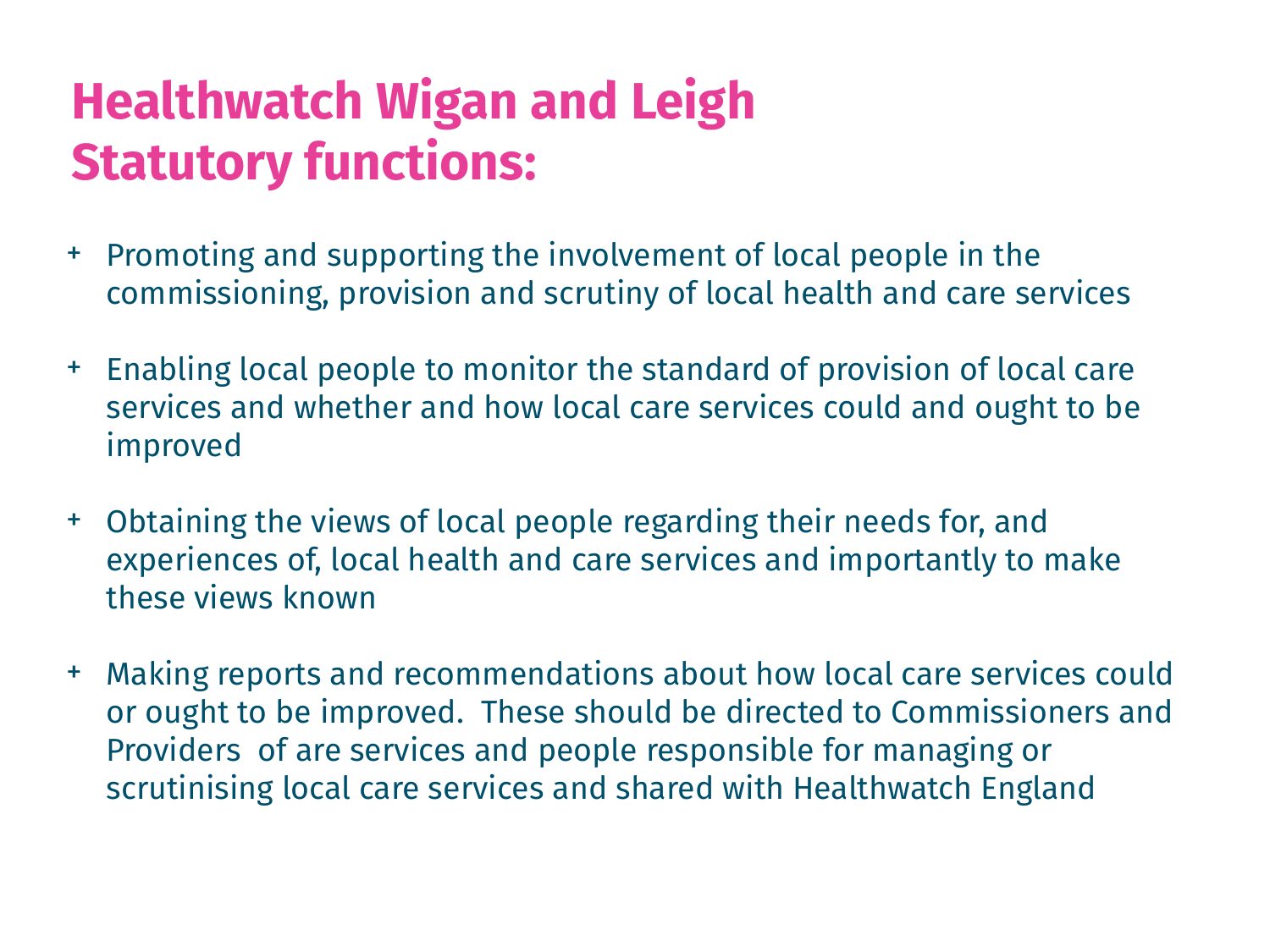

Healthwatch Wigan and Leigh
Statutory functions:

Promoting and supporting the involvement of local people in the commissioning, provision and scrutiny of local health and care services

Enabling local people to monitor the standard of provision of local care services and whether and how local care services could and ought to be improved

Obtaining the views of local people regarding their needs for, and experiences of, local health and care services and importantly to make these views known

Making reports and recommendations about how local care services could or ought to be improved.  These should be directed to Commissioners and Providers  of are services and people responsible for managing or scrutinising local care services and shared with Healthwatch England